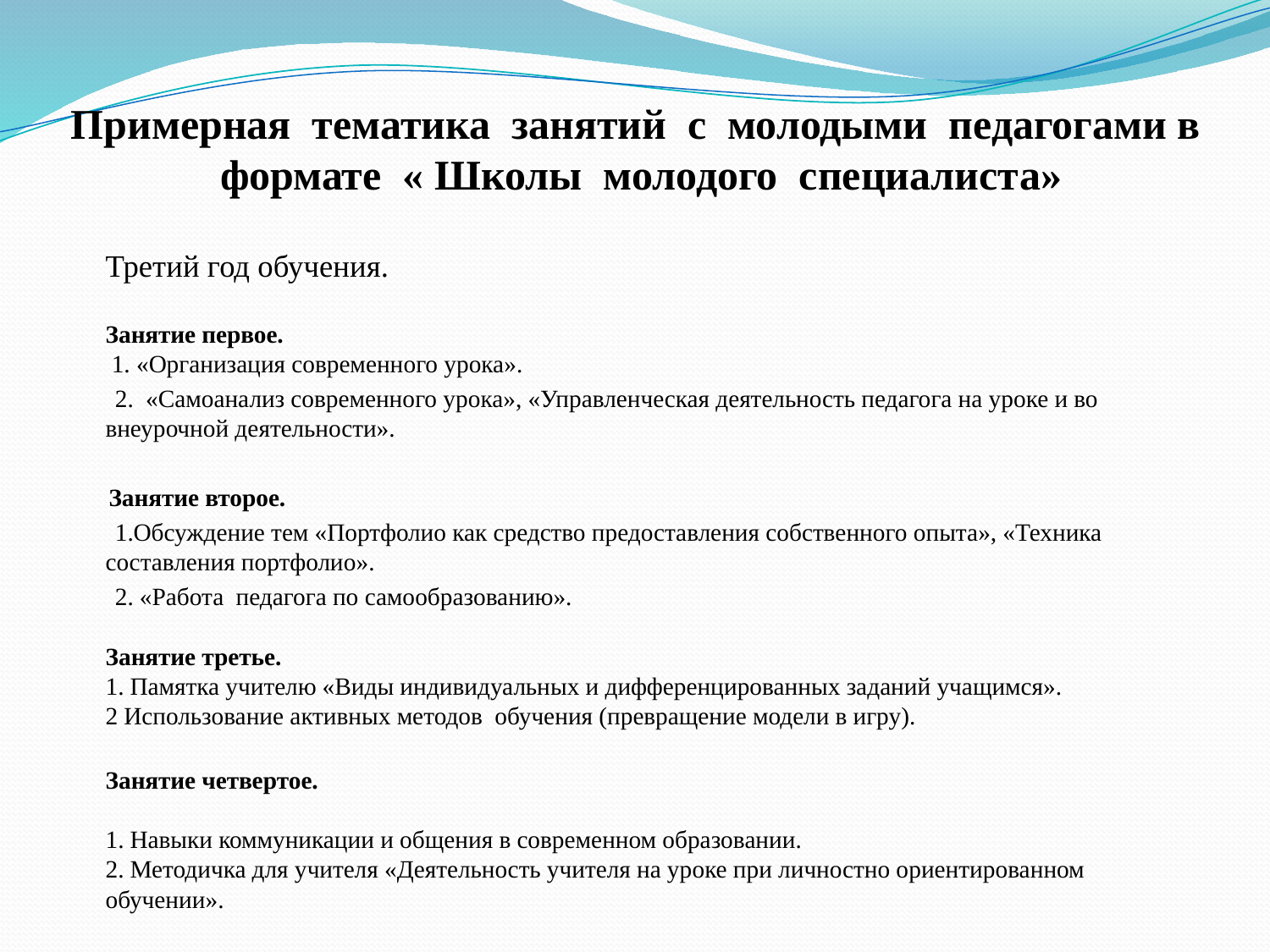

# Примерная  тематика  занятий  с  молодыми  педагогами в  формате  « Школы  молодого  специалиста»
Третий год обучения.
 
Занятие первое.
 1. «Организация современного урока».
       2.  «Самоанализ современного урока», «Управленческая деятельность педагога на уроке и во    внеурочной деятельности».

      Занятие второе.
       1.Обсуждение тем «Портфолио как средство предоставления собственного опыта», «Техника составления портфолио».
       2. «Работа  педагога по самообразованию».
Занятие третье. 
1. Памятка учителю «Виды индивидуальных и дифференцированных заданий учащимся».  
2 Использование активных методов  обучения (превращение модели в игру).
 
Занятие четвертое. 
  
1. Навыки коммуникации и общения в современном образовании. 
2. Методичка для учителя «Деятельность учителя на уроке при личностно ориентированном обучении».